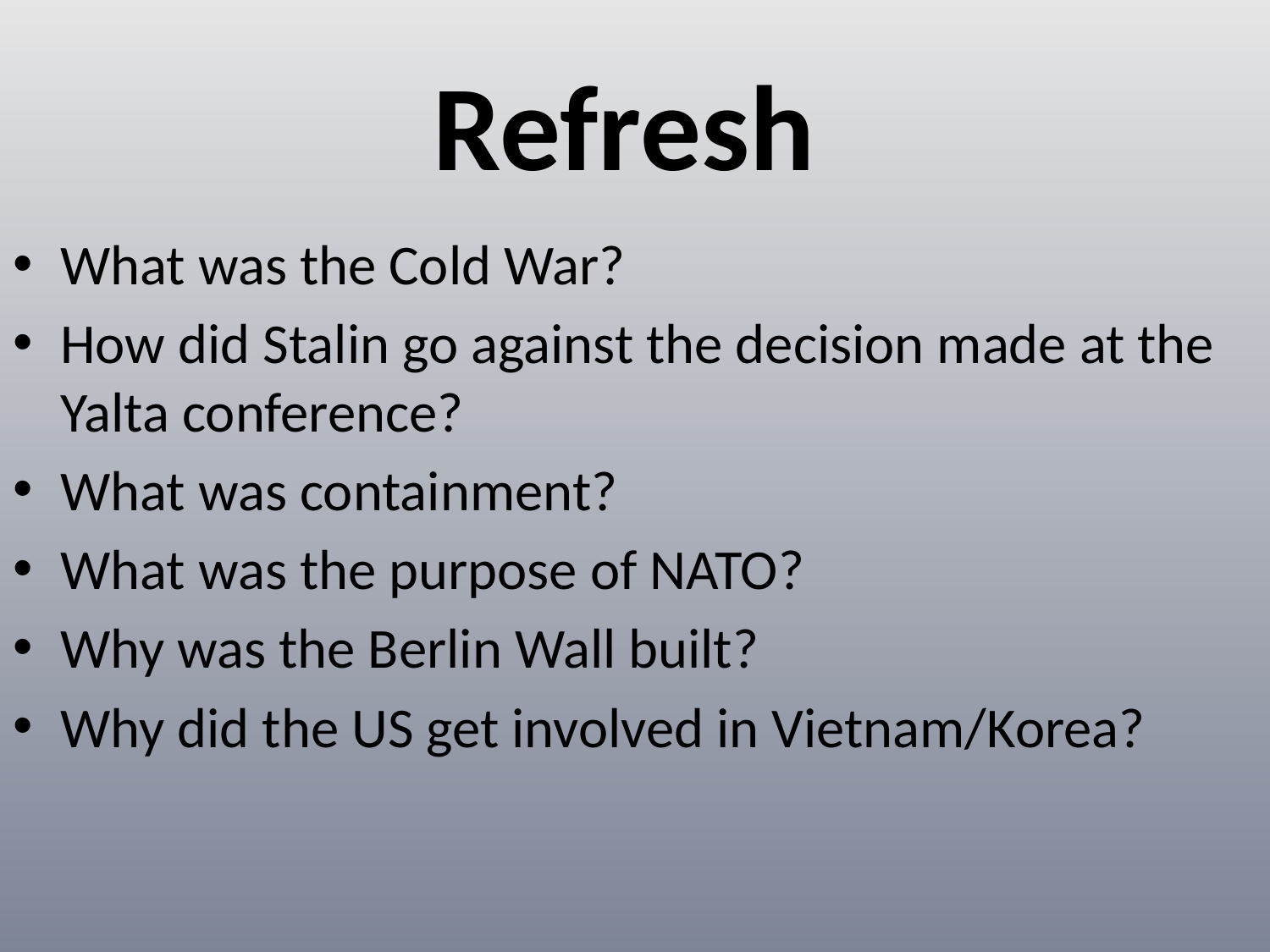

# Refresh
What was the Cold War?
How did Stalin go against the decision made at the Yalta conference?
What was containment?
What was the purpose of NATO?
Why was the Berlin Wall built?
Why did the US get involved in Vietnam/Korea?